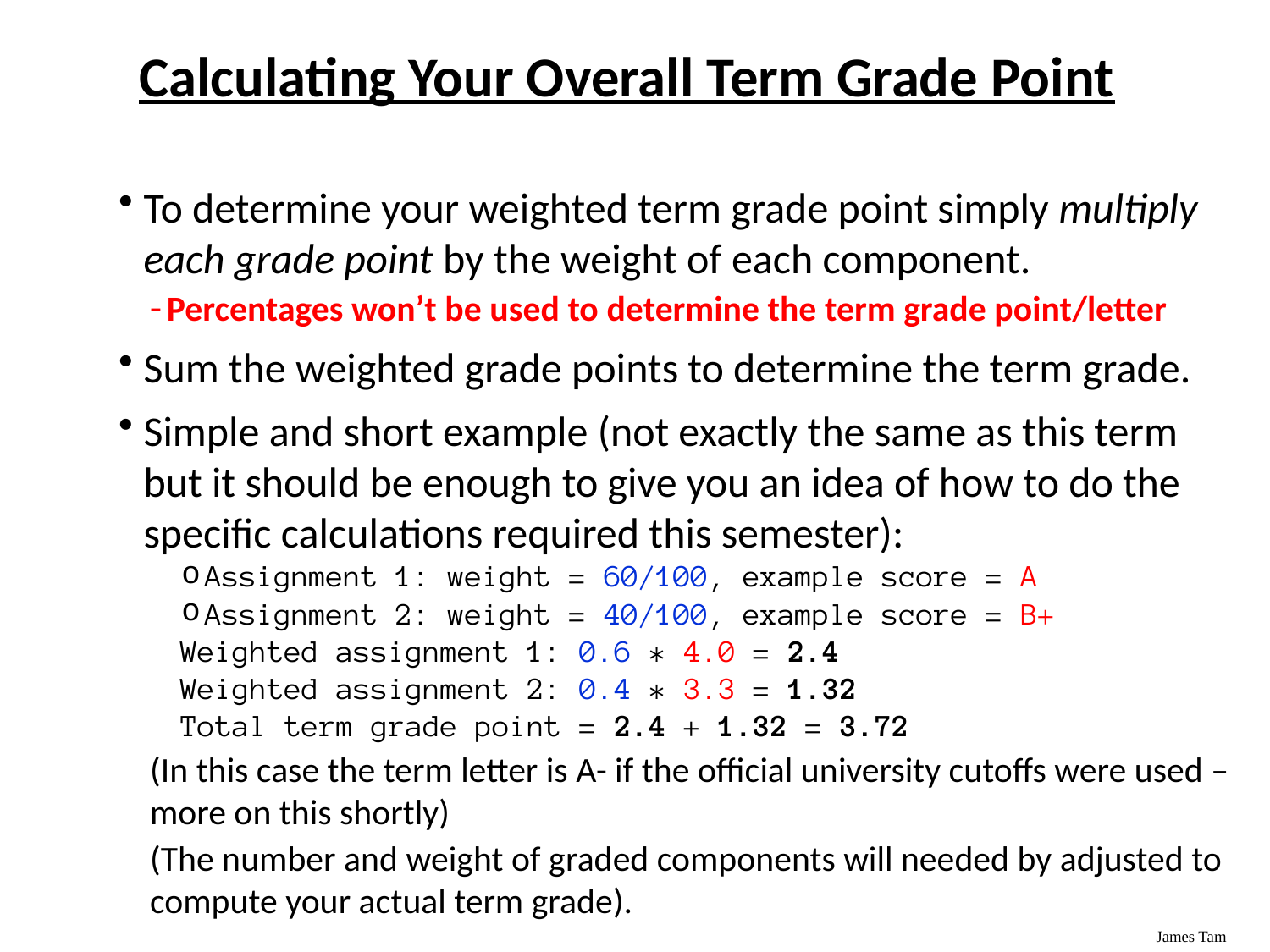

# Calculating Your Overall Term Grade Point
To determine your weighted term grade point simply multiply each grade point by the weight of each component.
Percentages won’t be used to determine the term grade point/letter
Sum the weighted grade points to determine the term grade.
Simple and short example (not exactly the same as this term but it should be enough to give you an idea of how to do the specific calculations required this semester):
Assignment 1: weight = 60/100, example score = A
Assignment 2: weight = 40/100, example score = B+
Weighted assignment 1: 0.6 * 4.0 = 2.4
Weighted assignment 2: 0.4 * 3.3 = 1.32
Total term grade point = 2.4 + 1.32 = 3.72
(In this case the term letter is A- if the official university cutoffs were used – more on this shortly)
(The number and weight of graded components will needed by adjusted to compute your actual term grade).